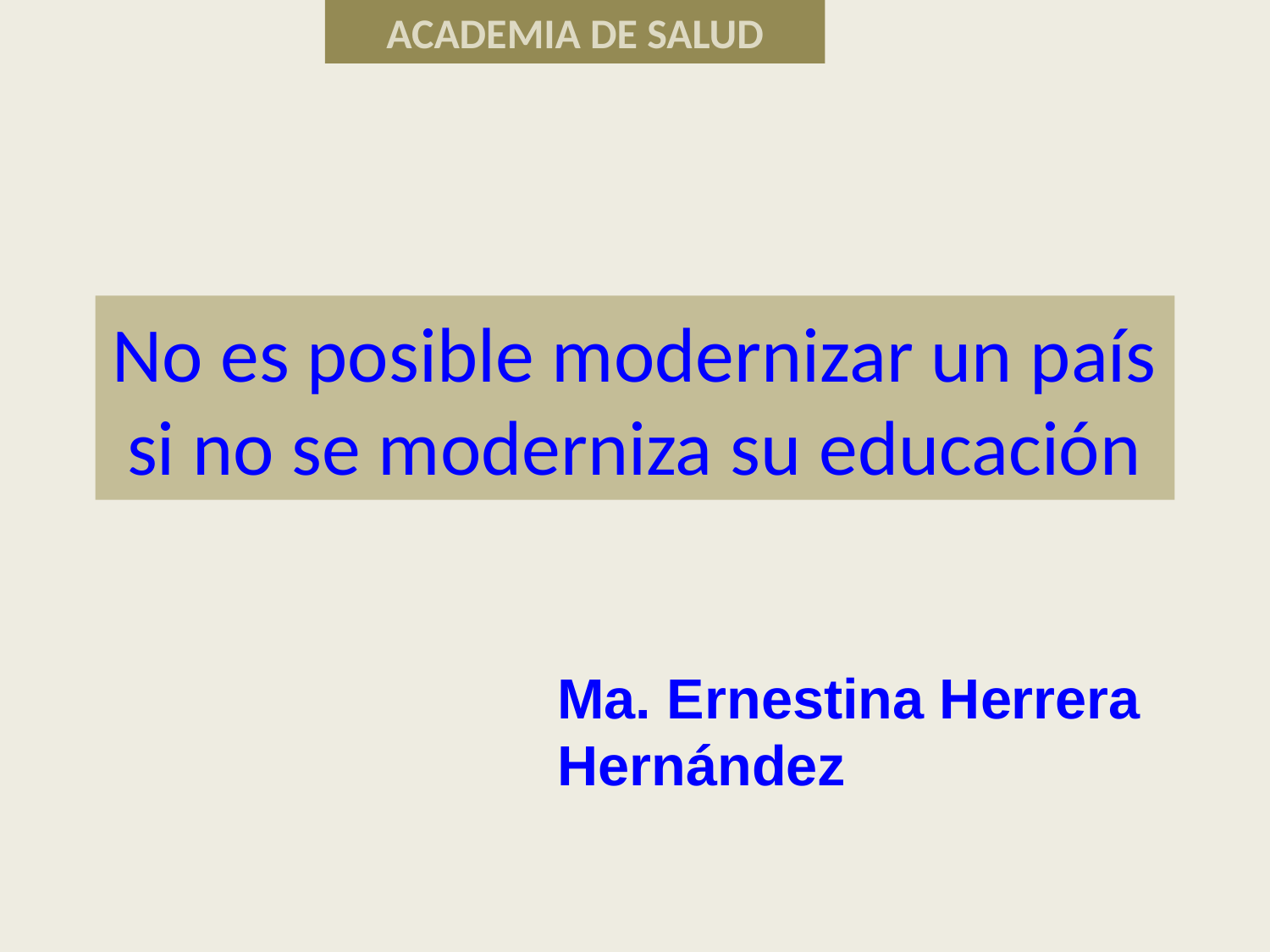

ACADEMIA DE SALUD
# No es posible modernizar un país si no se moderniza su educación
Ma. Ernestina Herrera Hernández